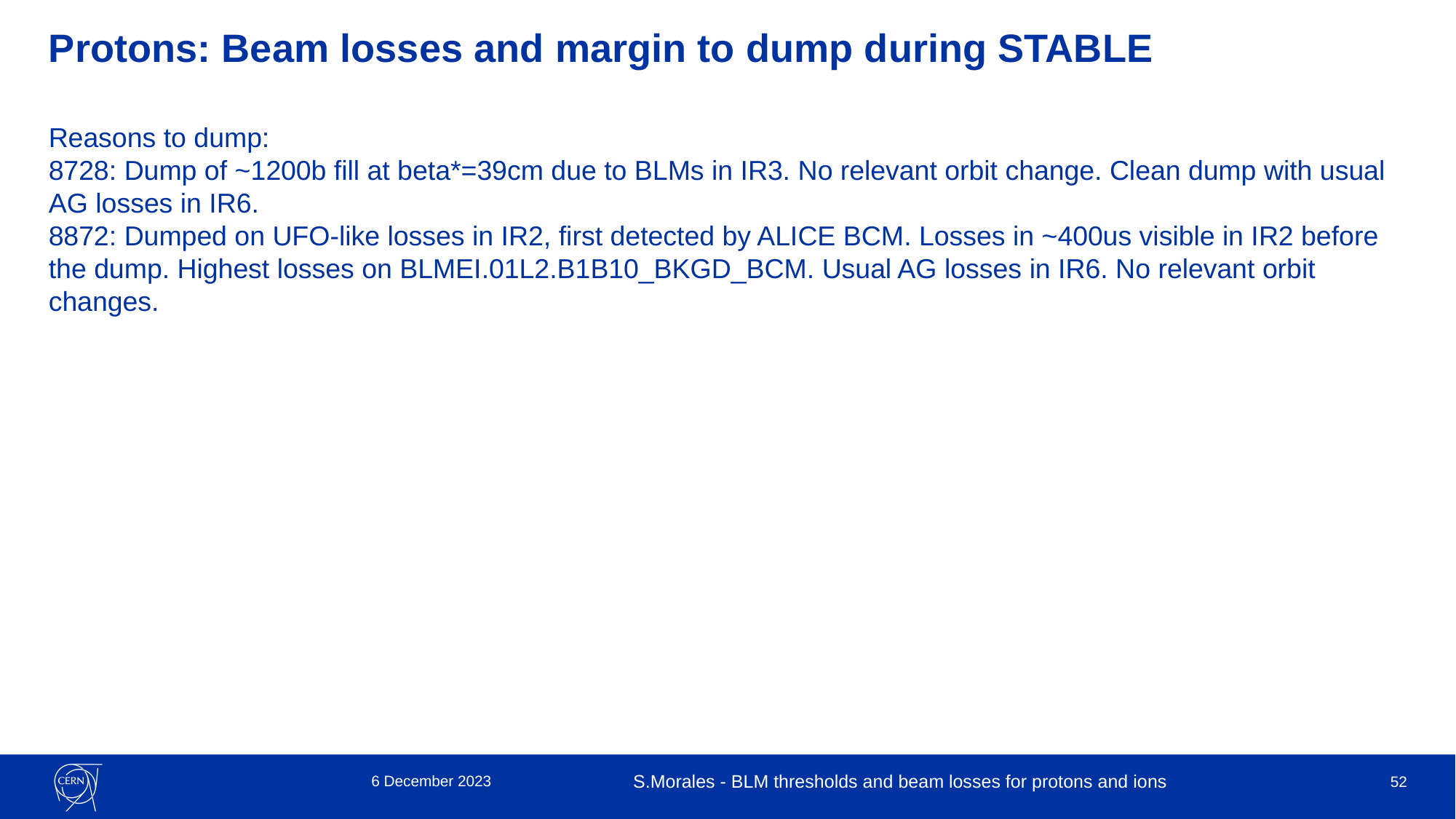

# Protons: Beam losses and margin to dump during STABLE
Reasons to dump:
8728: Dump of ~1200b fill at beta*=39cm due to BLMs in IR3. No relevant orbit change. Clean dump with usual AG losses in IR6.
8872: Dumped on UFO-like losses in IR2, first detected by ALICE BCM. Losses in ~400us visible in IR2 before the dump. Highest losses on BLMEI.01L2.B1B10_BKGD_BCM. Usual AG losses in IR6. No relevant orbit changes.
6 December 2023
S.Morales - BLM thresholds and beam losses for protons and ions
52